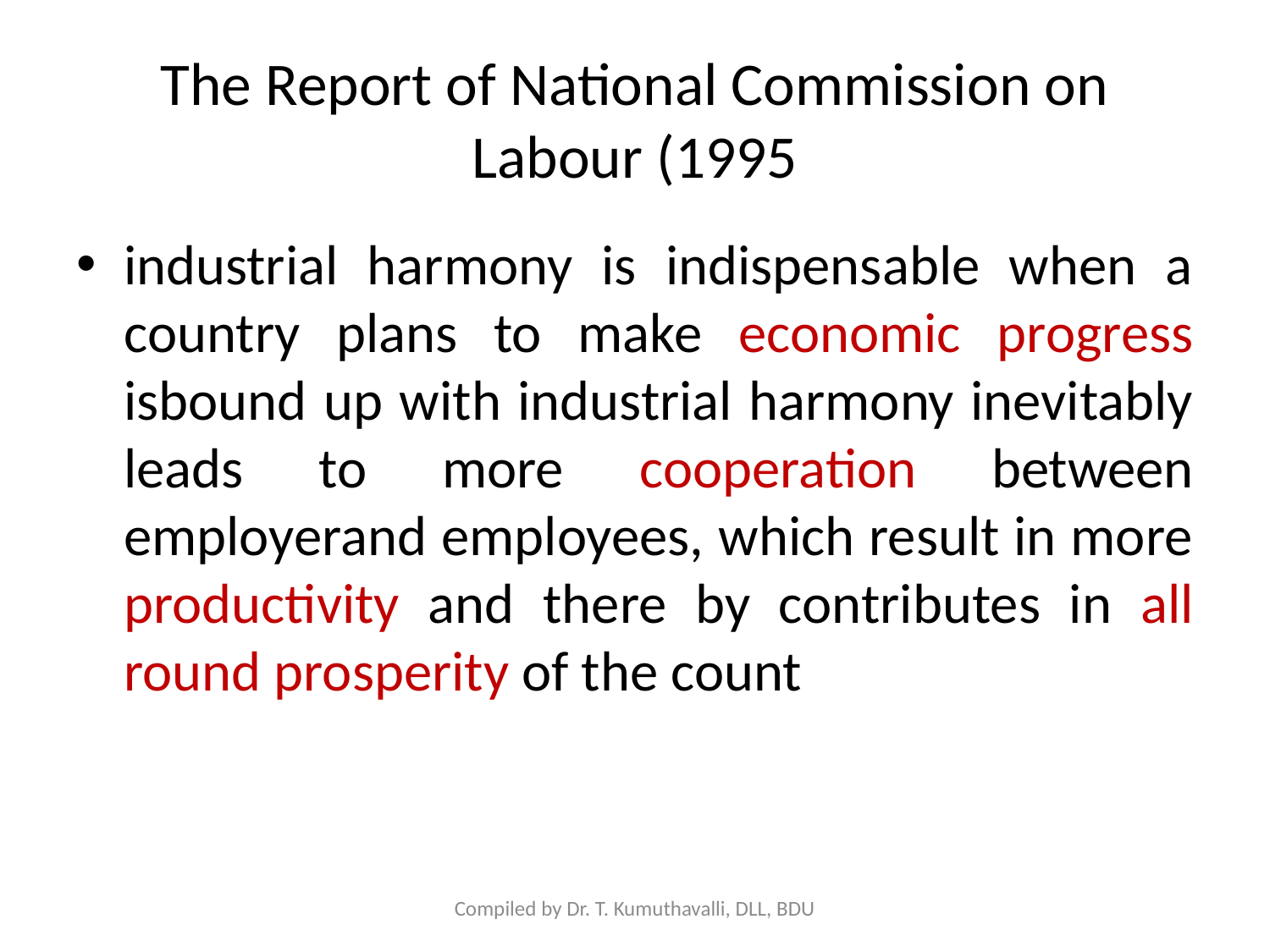

# The Report of National Commission on Labour (1995
industrial harmony is indispensable when a country plans to make economic progress isbound up with industrial harmony inevitably leads to more cooperation between employerand employees, which result in more productivity and there by contributes in all round prosperity of the count
Compiled by Dr. T. Kumuthavalli, DLL, BDU